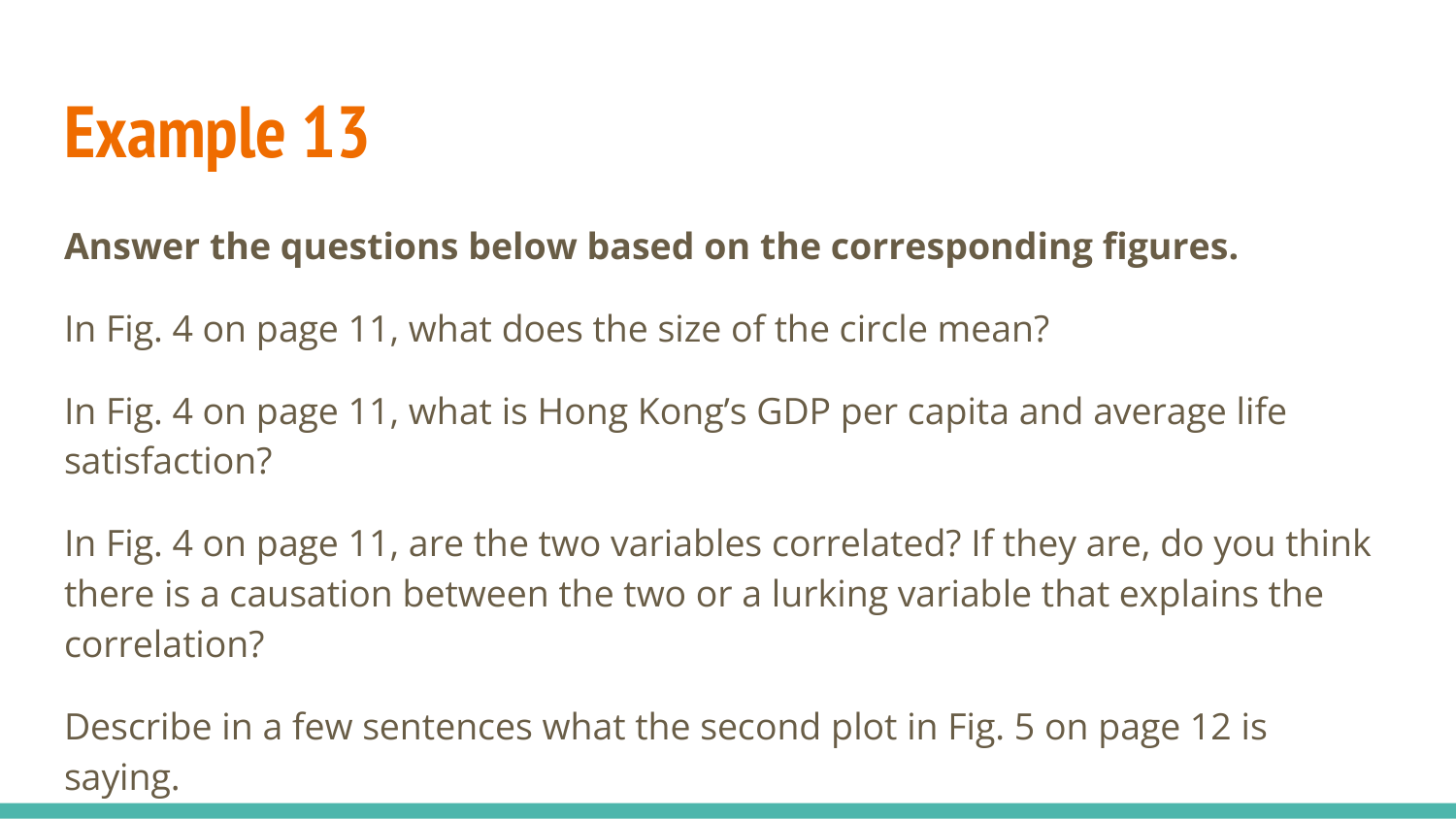

# Example 13
Answer the questions below based on the corresponding figures.
In Fig. 4 on page 11, what does the size of the circle mean?
In Fig. 4 on page 11, what is Hong Kong’s GDP per capita and average life satisfaction?
In Fig. 4 on page 11, are the two variables correlated? If they are, do you think there is a causation between the two or a lurking variable that explains the correlation?
Describe in a few sentences what the second plot in Fig. 5 on page 12 is saying.